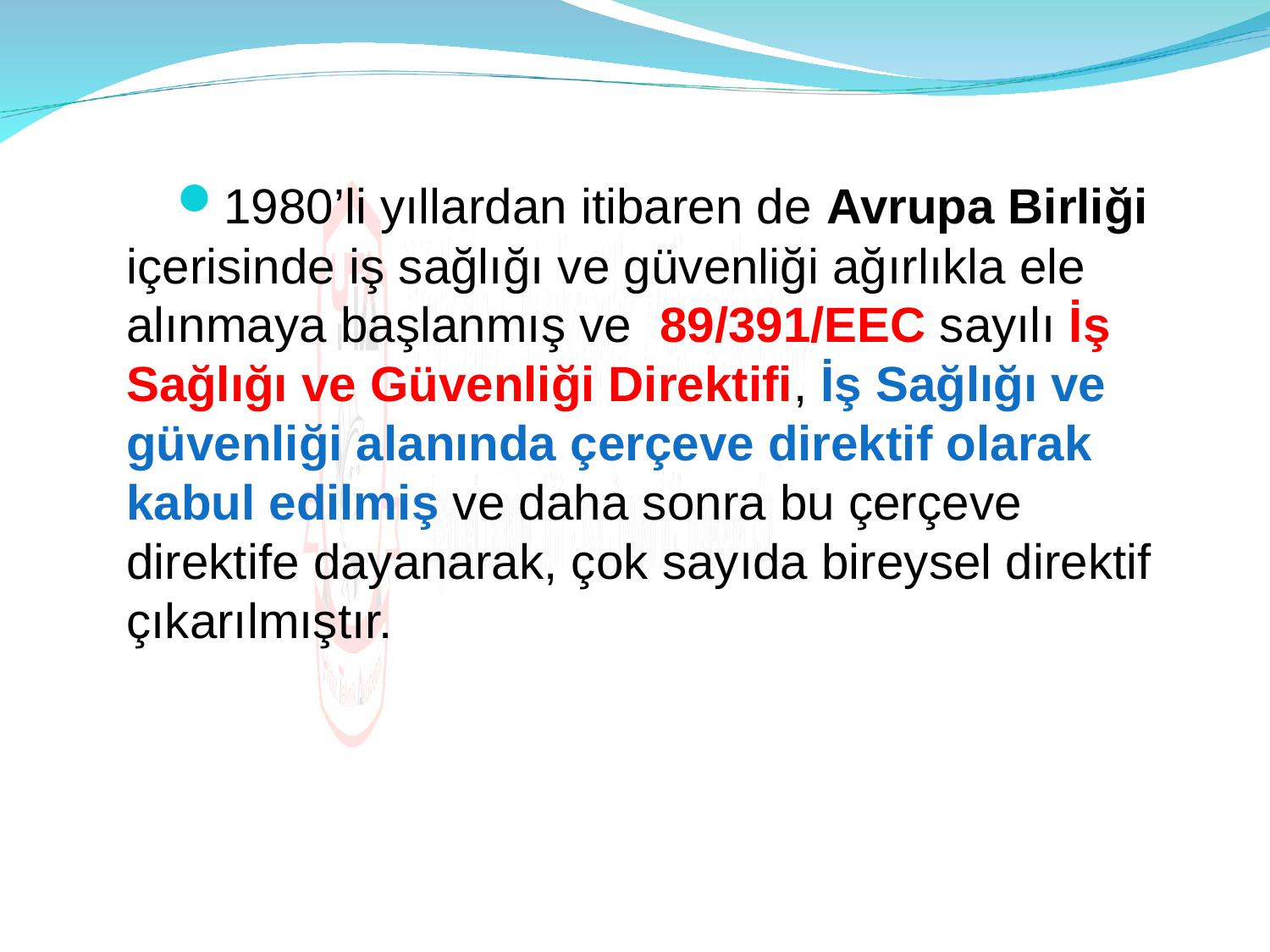

1980’li yıllardan itibaren de Avrupa Birliği içerisinde iş sağlığı ve güvenliği ağırlıkla ele alınmaya başlanmış ve  89/391/EEC sayılı İş Sağlığı ve Güvenliği Direktifi, İş Sağlığı ve güvenliği alanında çerçeve direktif olarak kabul edilmiş ve daha sonra bu çerçeve direktife dayanarak, çok sayıda bireysel direktif çıkarılmıştır.